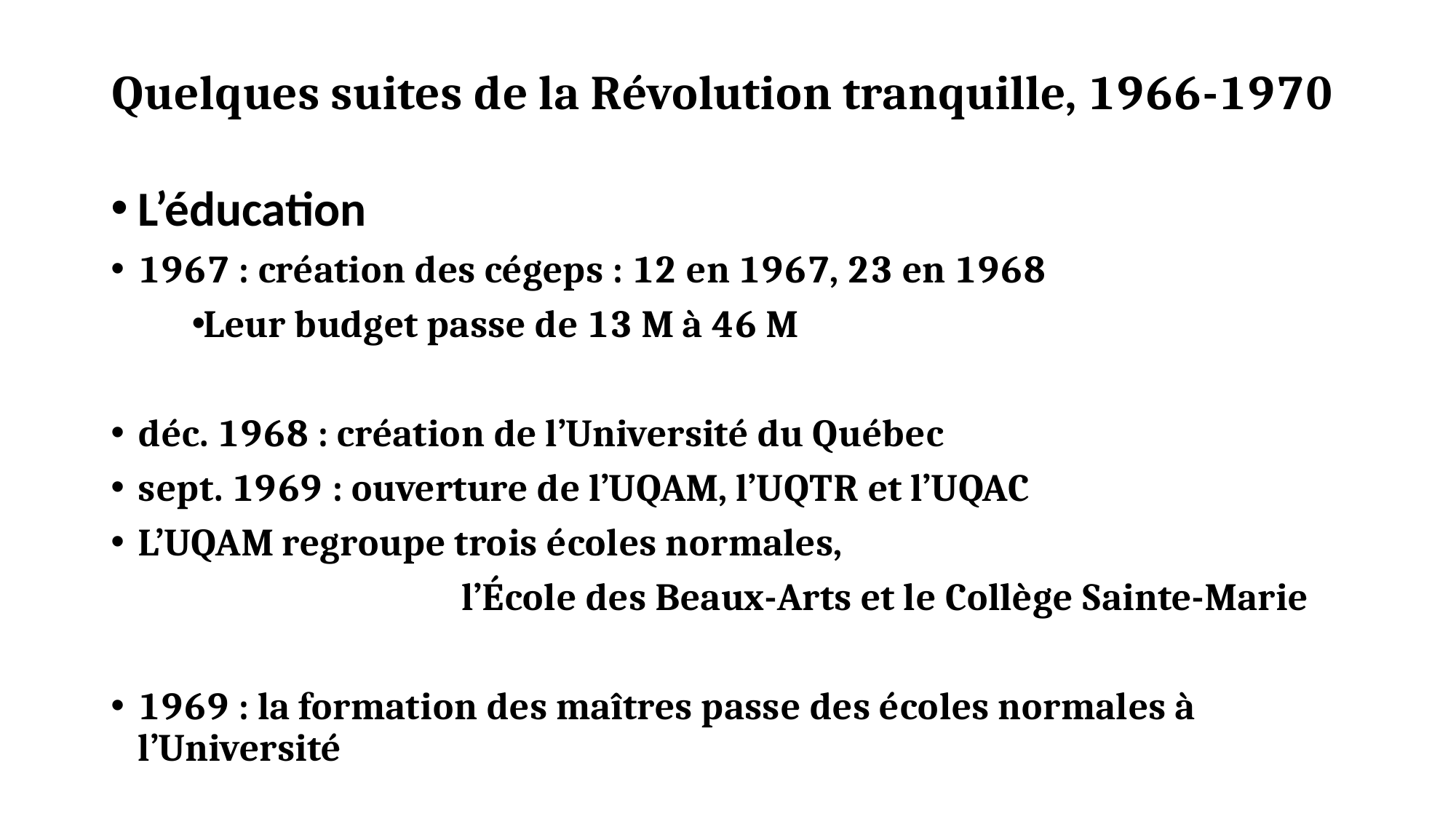

# Quelques suites de la Révolution tranquille, 1966-1970
L’éducation
1967 : création des cégeps : 12 en 1967, 23 en 1968
Leur budget passe de 13 M à 46 M

déc. 1968 : création de l’Université du Québec
sept. 1969 : ouverture de l’UQAM, l’UQTR et l’UQAC
L’UQAM regroupe trois écoles normales,
                                         l’École des Beaux-Arts et le Collège Sainte-Marie

1969 : la formation des maîtres passe des écoles normales à 	  									l’Université